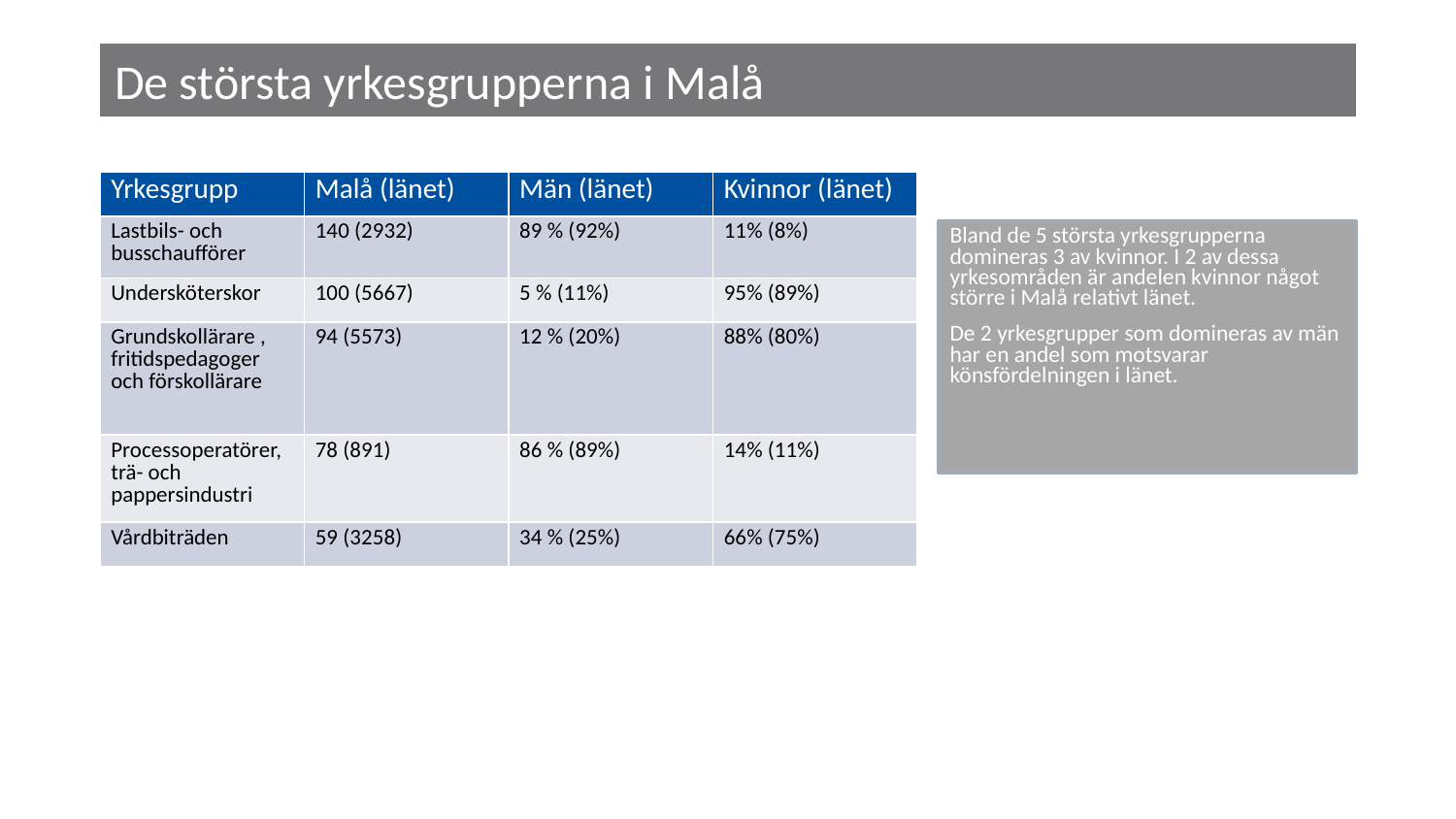

# De största yrkesgrupperna i Malå
| Yrkesgrupp | Malå (länet) | Män (länet) | Kvinnor (länet) |
| --- | --- | --- | --- |
| Lastbils- och busschaufförer | 140 (2932) | 89 % (92%) | 11% (8%) |
| Undersköterskor | 100 (5667) | 5 % (11%) | 95% (89%) |
| Grundskollärare , fritidspedagoger och förskollärare | 94 (5573) | 12 % (20%) | 88% (80%) |
| Processoperatörer, trä- och pappersindustri | 78 (891) | 86 % (89%) | 14% (11%) |
| Vårdbiträden | 59 (3258) | 34 % (25%) | 66% (75%) |
Bland de 5 största yrkesgrupperna domineras 3 av kvinnor. I 2 av dessa yrkesområden är andelen kvinnor något större i Malå relativt länet.
De 2 yrkesgrupper som domineras av män har en andel som motsvarar könsfördelningen i länet.